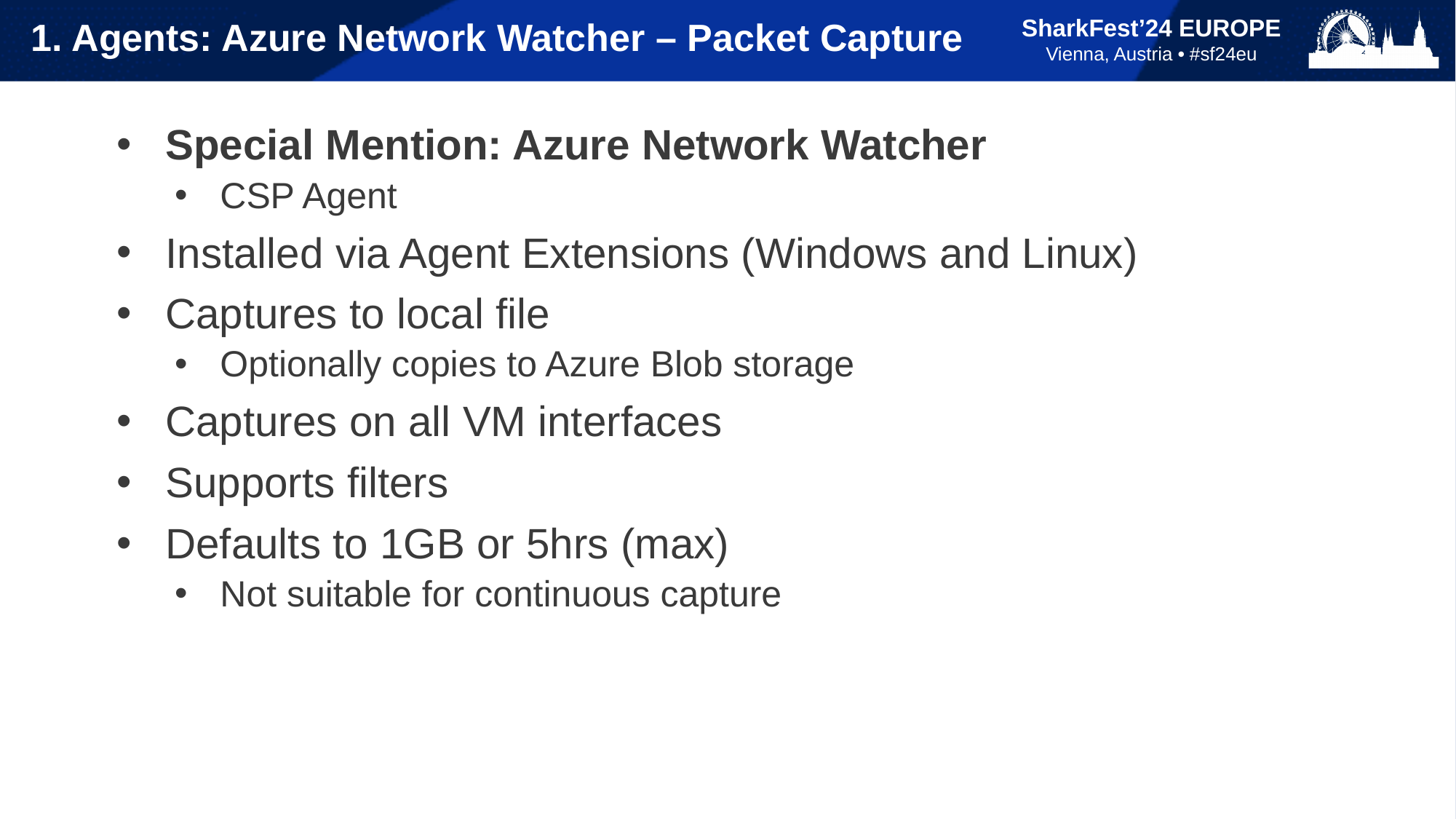

# 1. Agents: Azure Network Watcher – Packet Capture
Special Mention: Azure Network Watcher
CSP Agent
Installed via Agent Extensions (Windows and Linux)
Captures to local file
Optionally copies to Azure Blob storage
Captures on all VM interfaces
Supports filters
Defaults to 1GB or 5hrs (max)
Not suitable for continuous capture